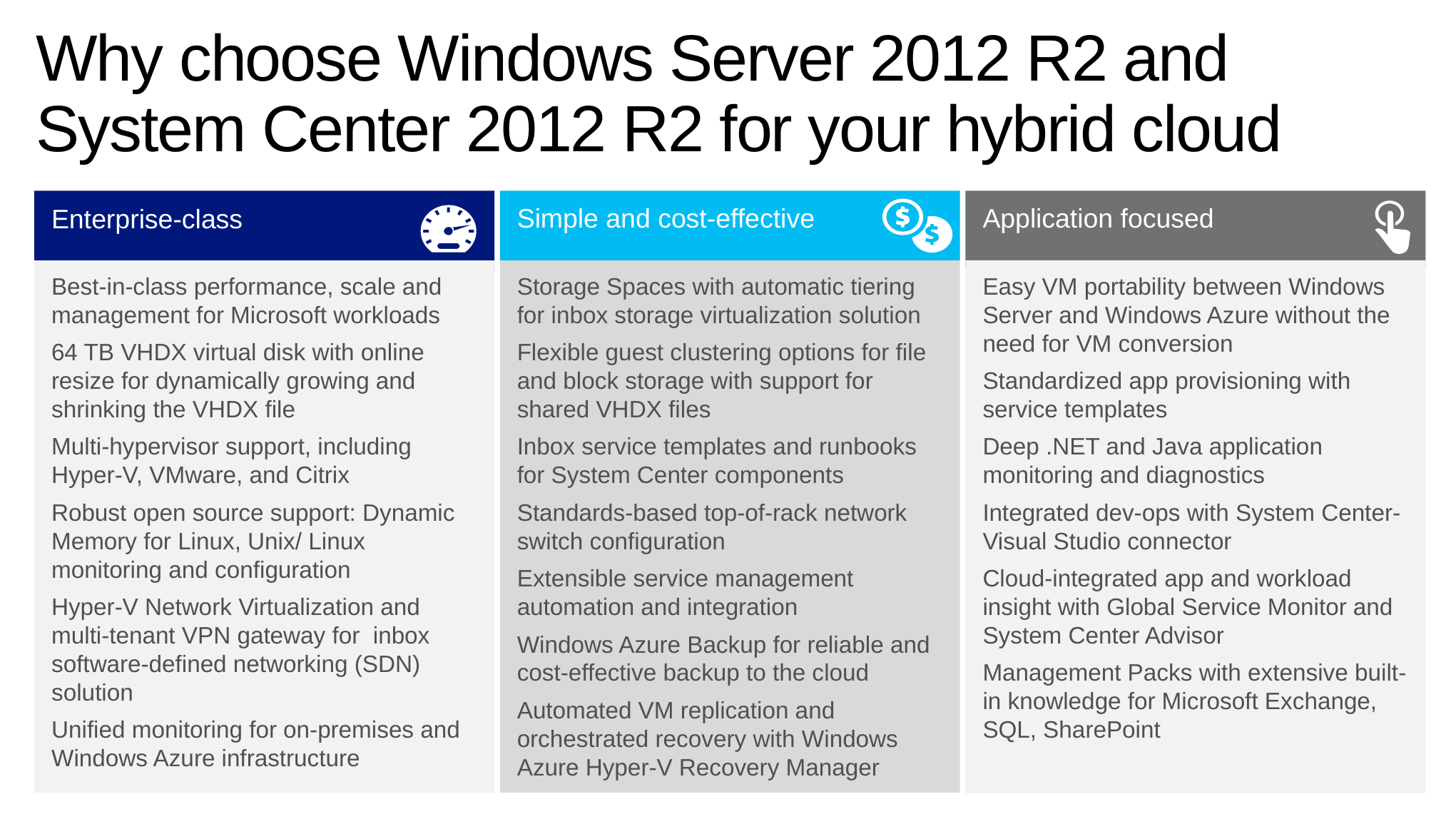

# Why choose Windows Server 2012 R2 and System Center 2012 R2 for your hybrid cloud
Simple and cost-effective

Storage Spaces with automatic tiering for inbox storage virtualization solution
Flexible guest clustering options for file and block storage with support for shared VHDX files
Inbox service templates and runbooks for System Center components
Standards-based top-of-rack network switch configuration
Extensible service management automation and integration
Windows Azure Backup for reliable and cost-effective backup to the cloud
Automated VM replication and orchestrated recovery with Windows Azure Hyper-V Recovery Manager
Enterprise-class

Best-in-class performance, scale and management for Microsoft workloads
64 TB VHDX virtual disk with online resize for dynamically growing and shrinking the VHDX file
Multi-hypervisor support, including Hyper-V, VMware, and Citrix
Robust open source support: Dynamic Memory for Linux, Unix/ Linux monitoring and configuration
Hyper-V Network Virtualization and multi-tenant VPN gateway for  inbox software-defined networking (SDN) solution
Unified monitoring for on-premises and Windows Azure infrastructure
Application focused

Easy VM portability between Windows Server and Windows Azure without the need for VM conversion
Standardized app provisioning with service templates
Deep .NET and Java application monitoring and diagnostics
Integrated dev-ops with System Center-Visual Studio connector
Cloud-integrated app and workload insight with Global Service Monitor and System Center Advisor
Management Packs with extensive built-in knowledge for Microsoft Exchange, SQL, SharePoint